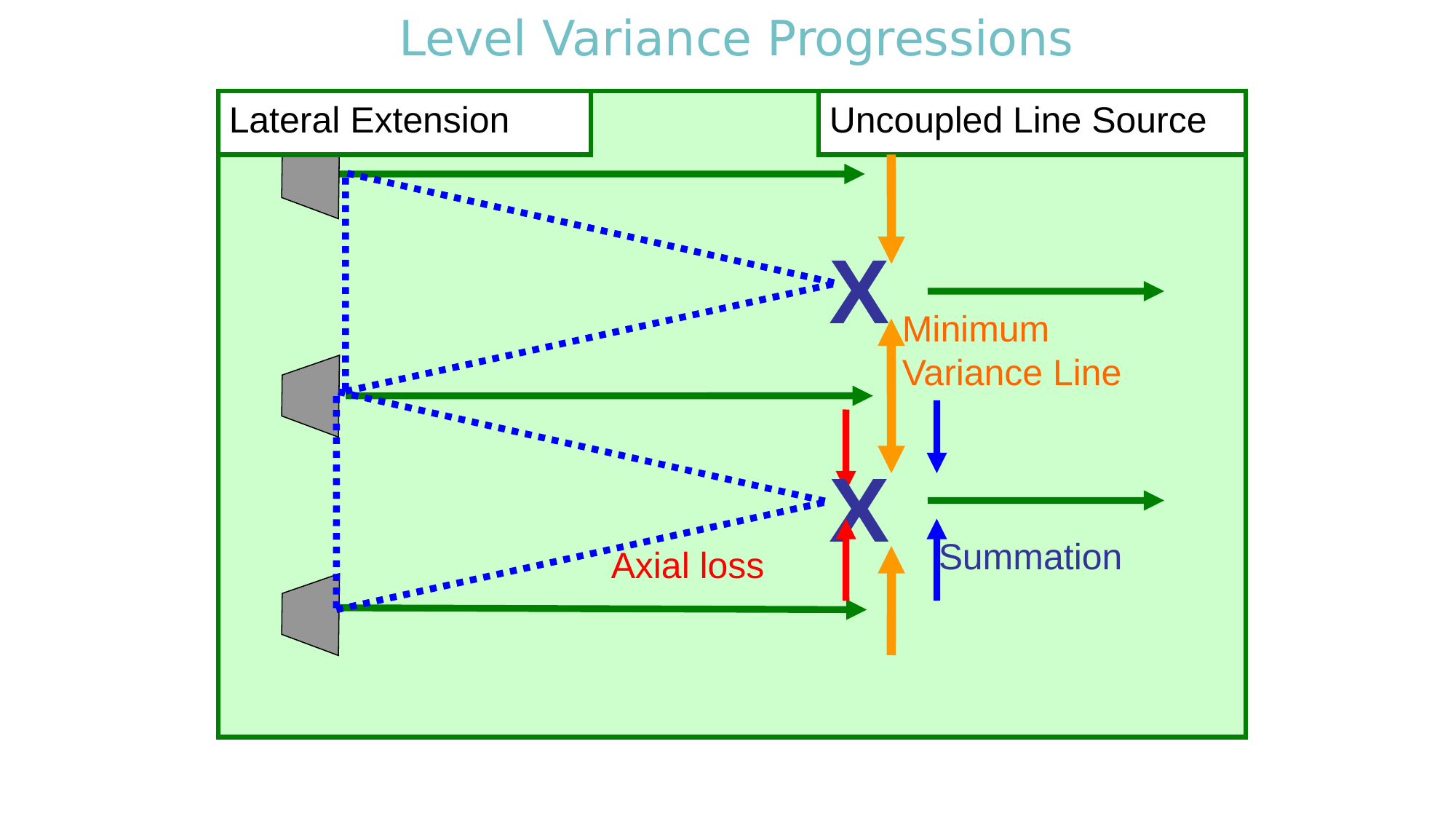

# Level Variance Progressions

Lateral Extension
Uncoupled Line Source

X

Minimum Variance Line

X

Summation
Axial loss